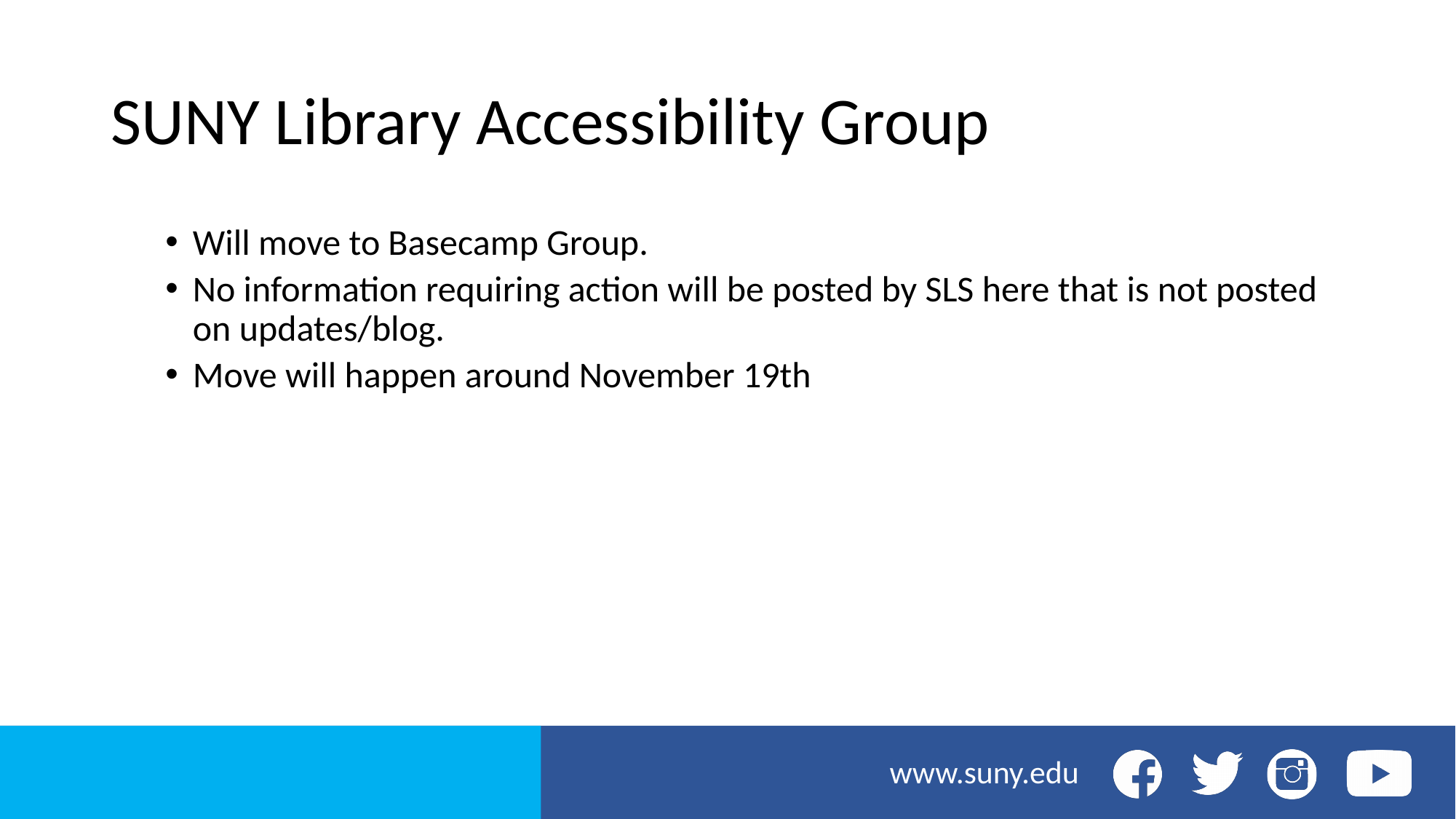

# SUNY Library Accessibility Group
Will move to Basecamp Group.
No information requiring action will be posted by SLS here that is not posted on updates/blog.
Move will happen around November 19th